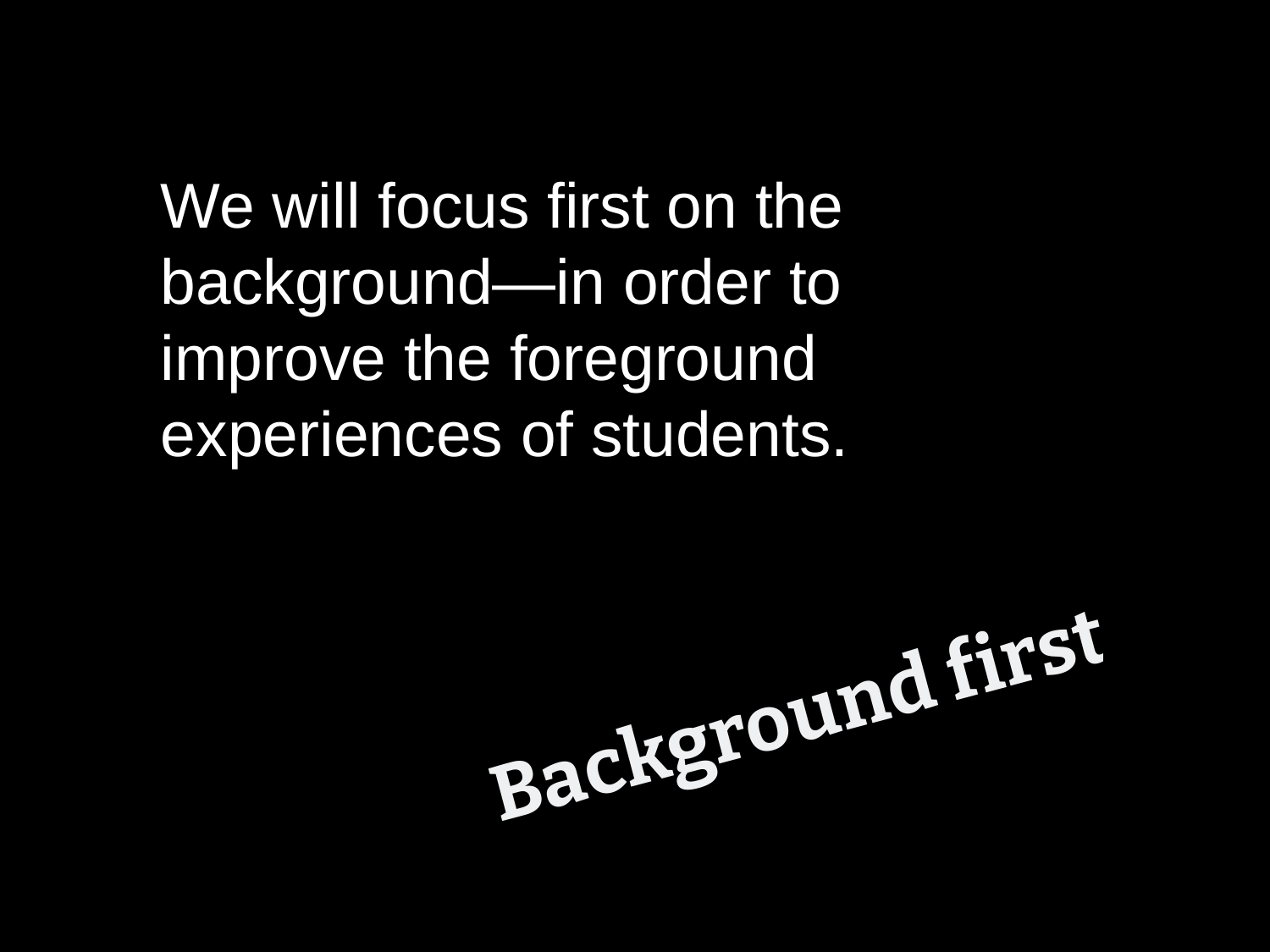

We will focus first on the background—in order to improve the foreground experiences of students.
# Background first